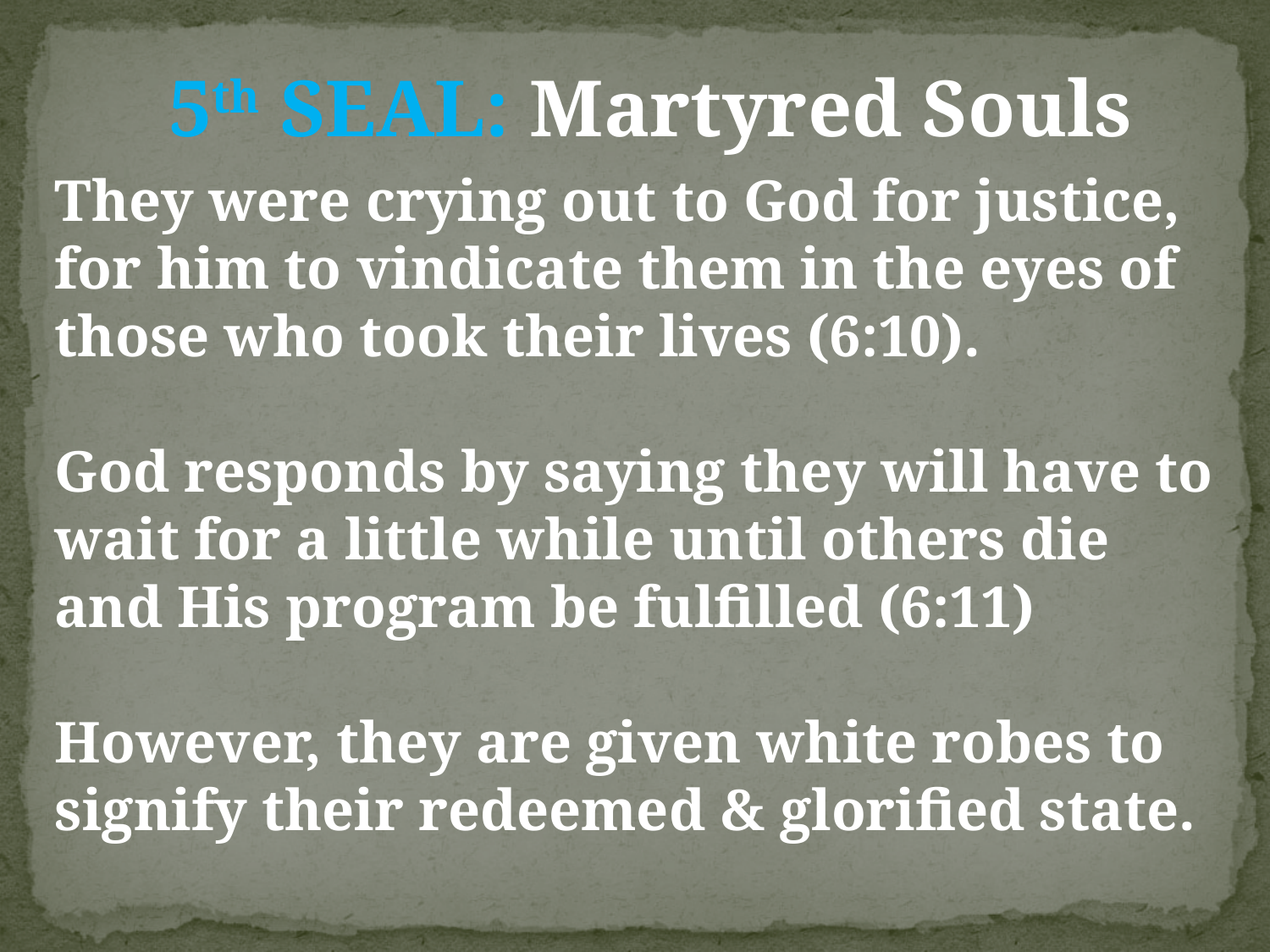

5th SEAL: Martyred Souls
They were crying out to God for justice, for him to vindicate them in the eyes of those who took their lives (6:10).

God responds by saying they will have to wait for a little while until others die and His program be fulfilled (6:11)

However, they are given white robes to signify their redeemed & glorified state.